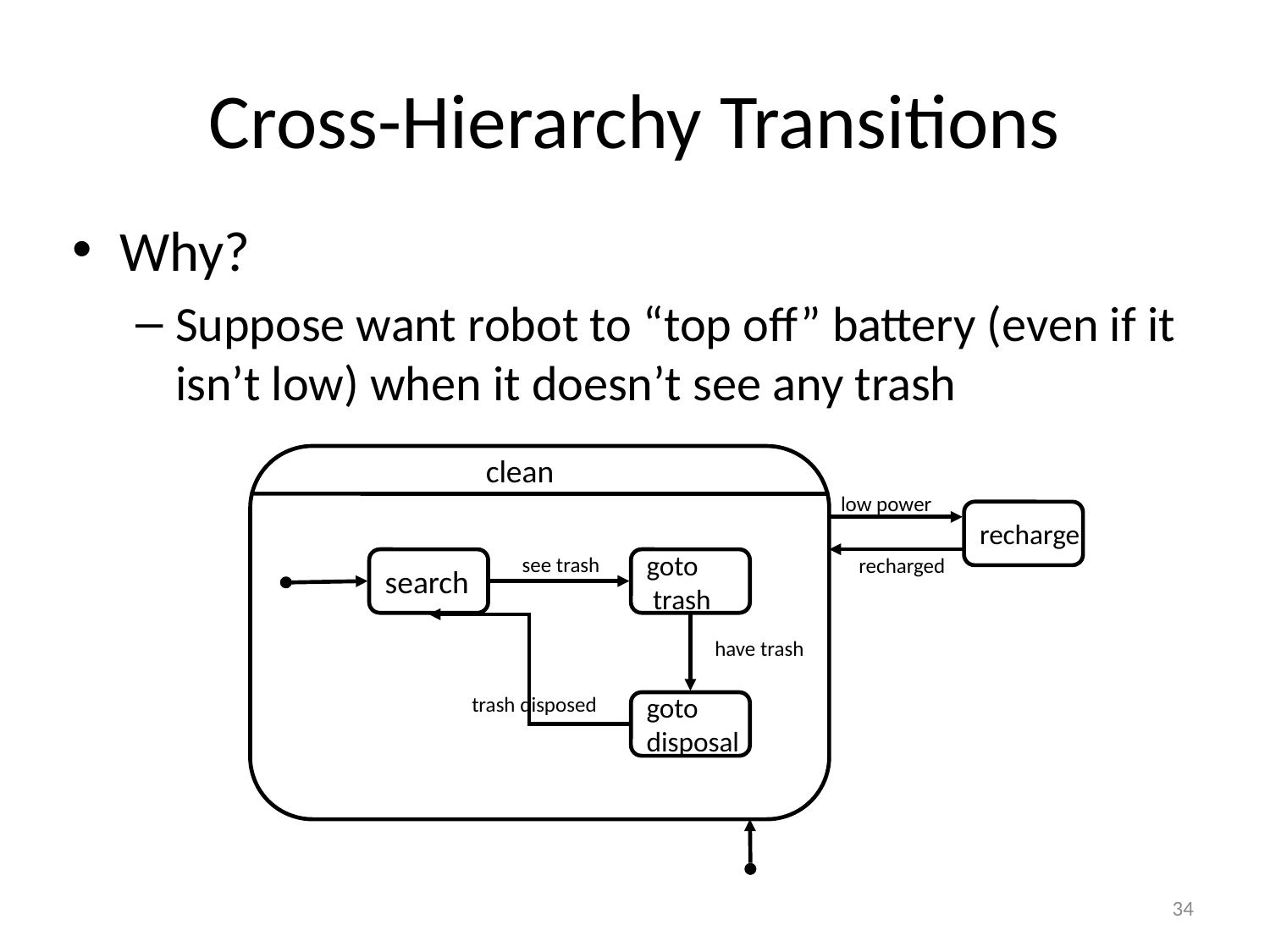

# Cross-Hierarchy Transitions
Why?
Suppose want robot to “top off” battery (even if it isn’t low) when it doesn’t see any trash
clean

low power
recharge
recharged

see trash
search
goto
 trash

have trash
trash disposed
goto
disposal

34